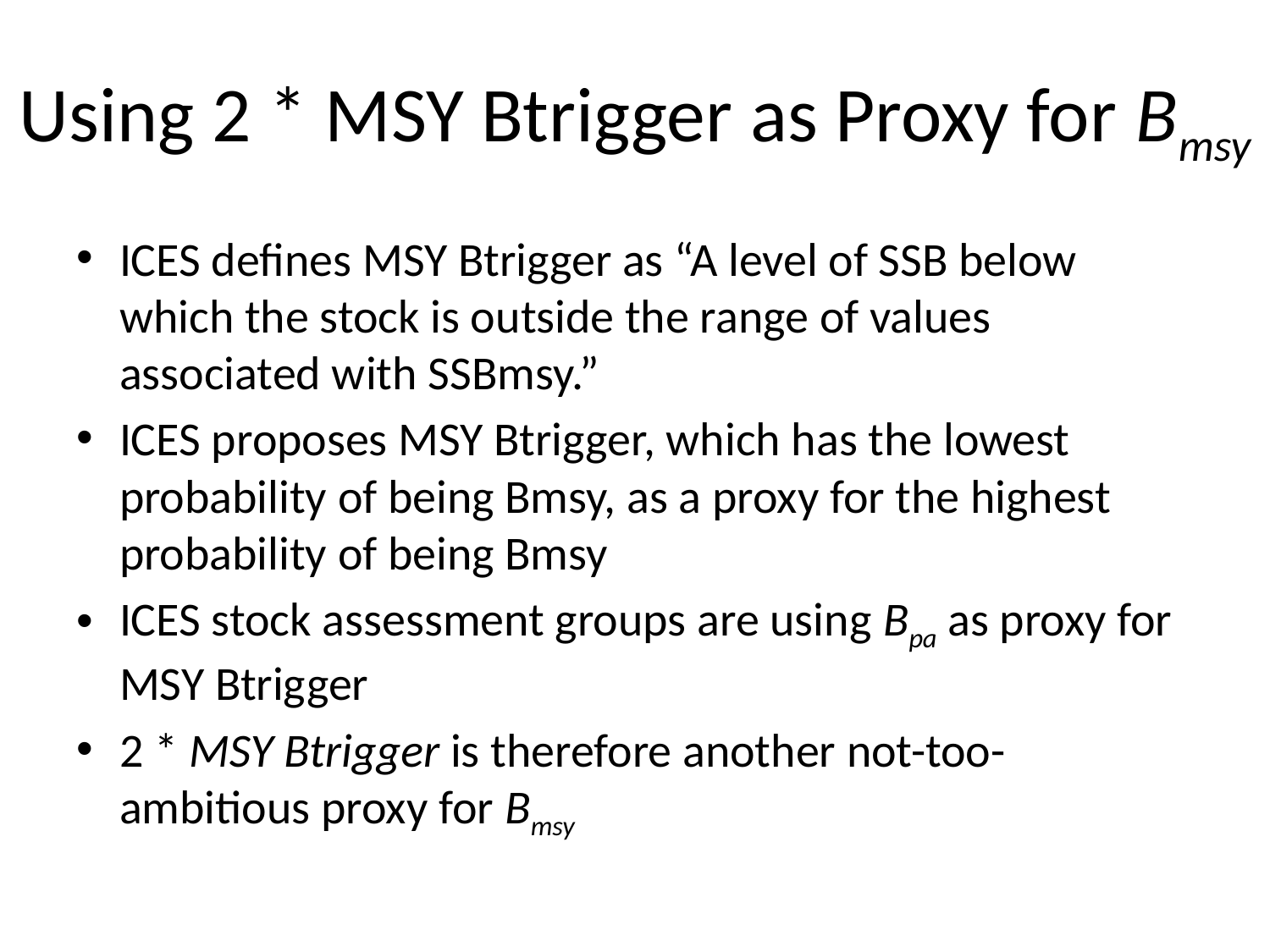

# Using 2 * MSY Btrigger as Proxy for Bmsy
ICES defines MSY Btrigger as “A level of SSB below which the stock is outside the range of values associated with SSBmsy.”
ICES proposes MSY Btrigger, which has the lowest probability of being Bmsy, as a proxy for the highest probability of being Bmsy
ICES stock assessment groups are using Bpa as proxy for MSY Btrigger
2 * MSY Btrigger is therefore another not-too-ambitious proxy for Bmsy